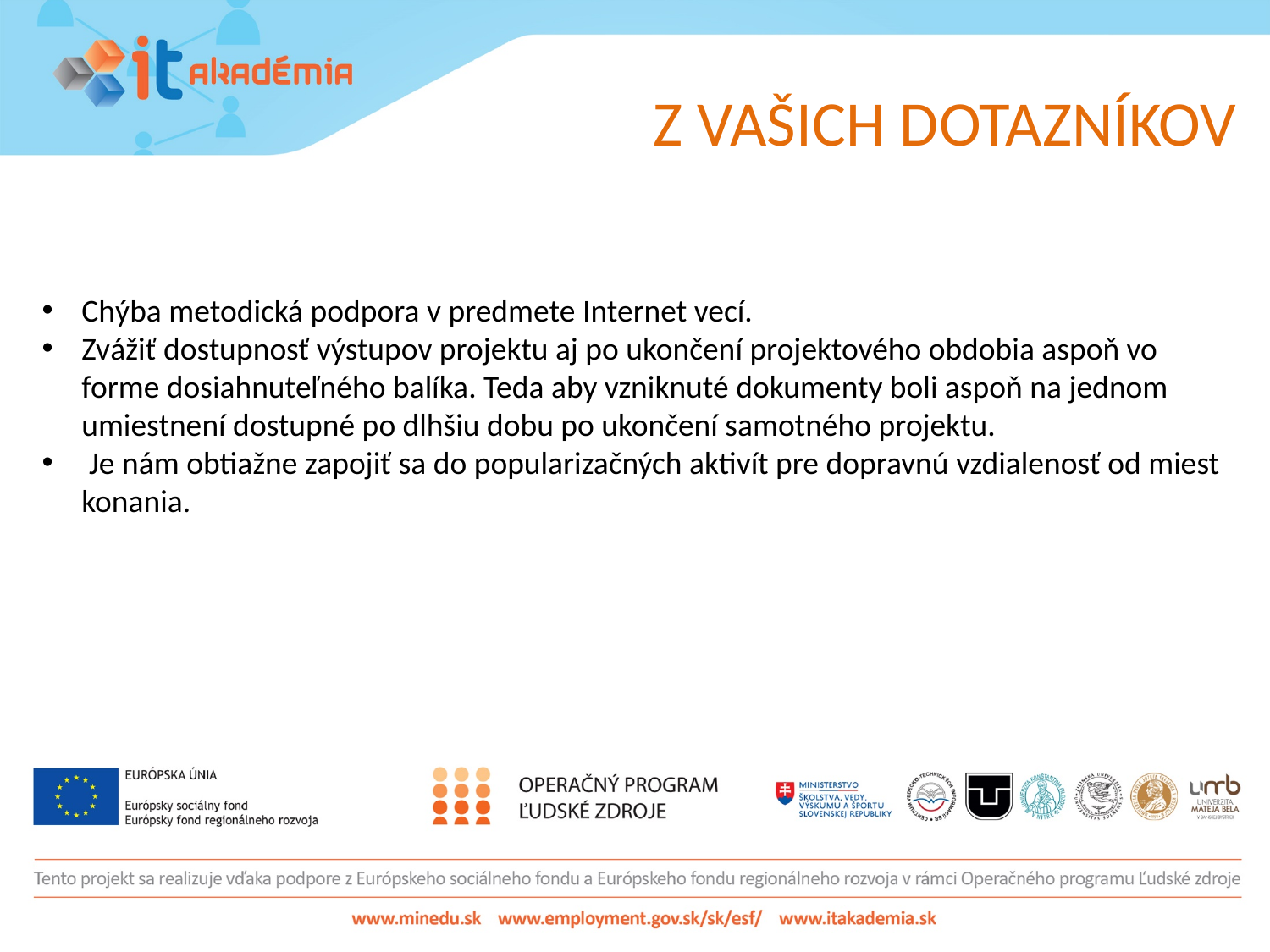

# Z VAŠICH DOTAZNÍKOV
Chýba metodická podpora v predmete Internet vecí.
Zvážiť dostupnosť výstupov projektu aj po ukončení projektového obdobia aspoň vo forme dosiahnuteľného balíka. Teda aby vzniknuté dokumenty boli aspoň na jednom umiestnení dostupné po dlhšiu dobu po ukončení samotného projektu.
 Je nám obtiažne zapojiť sa do popularizačných aktivít pre dopravnú vzdialenosť od miest konania.